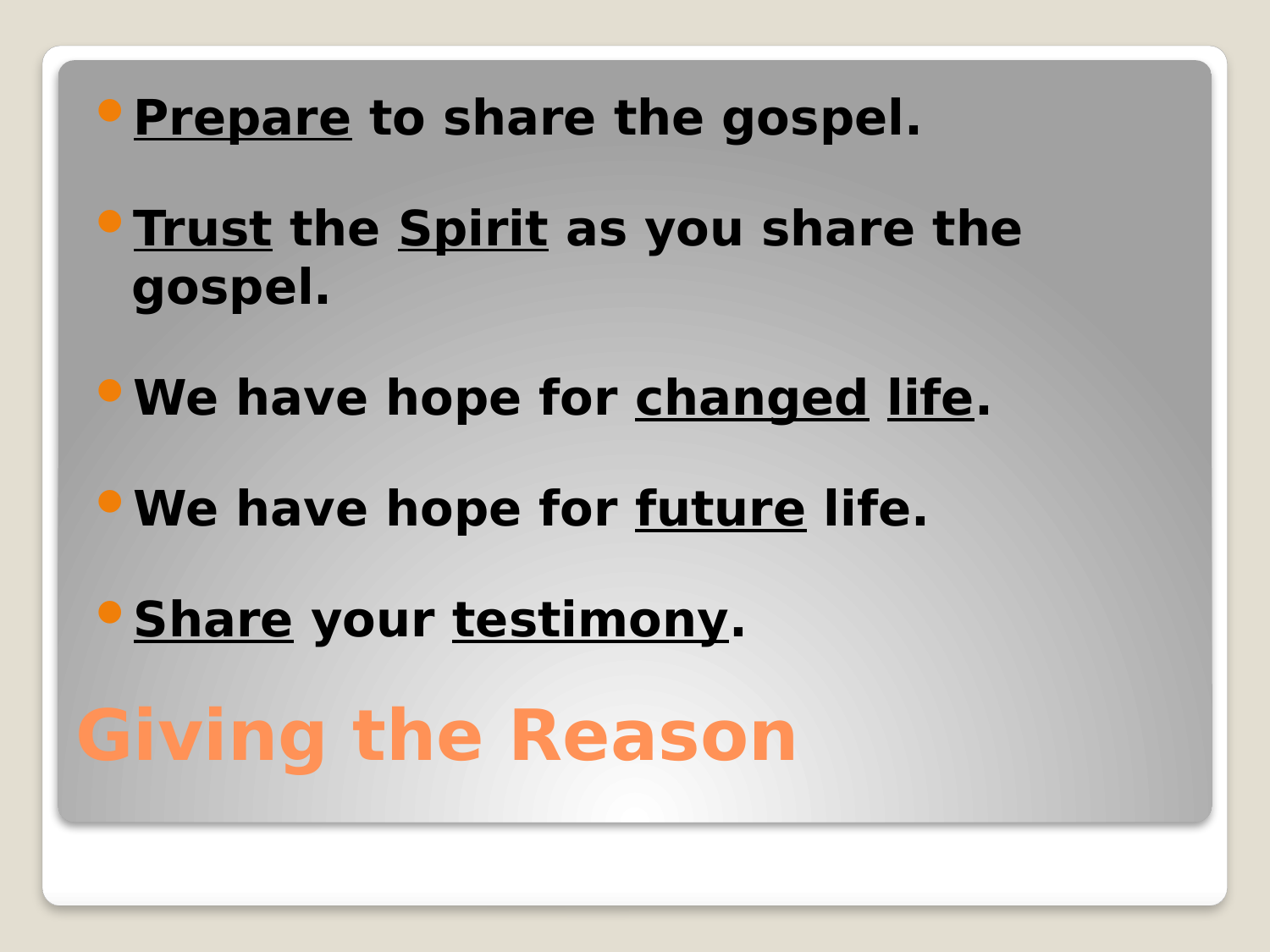

Prepare to share the gospel.
Trust the Spirit as you share the gospel.
We have hope for changed life.
We have hope for future life.
Share your testimony.
# Giving the Reason